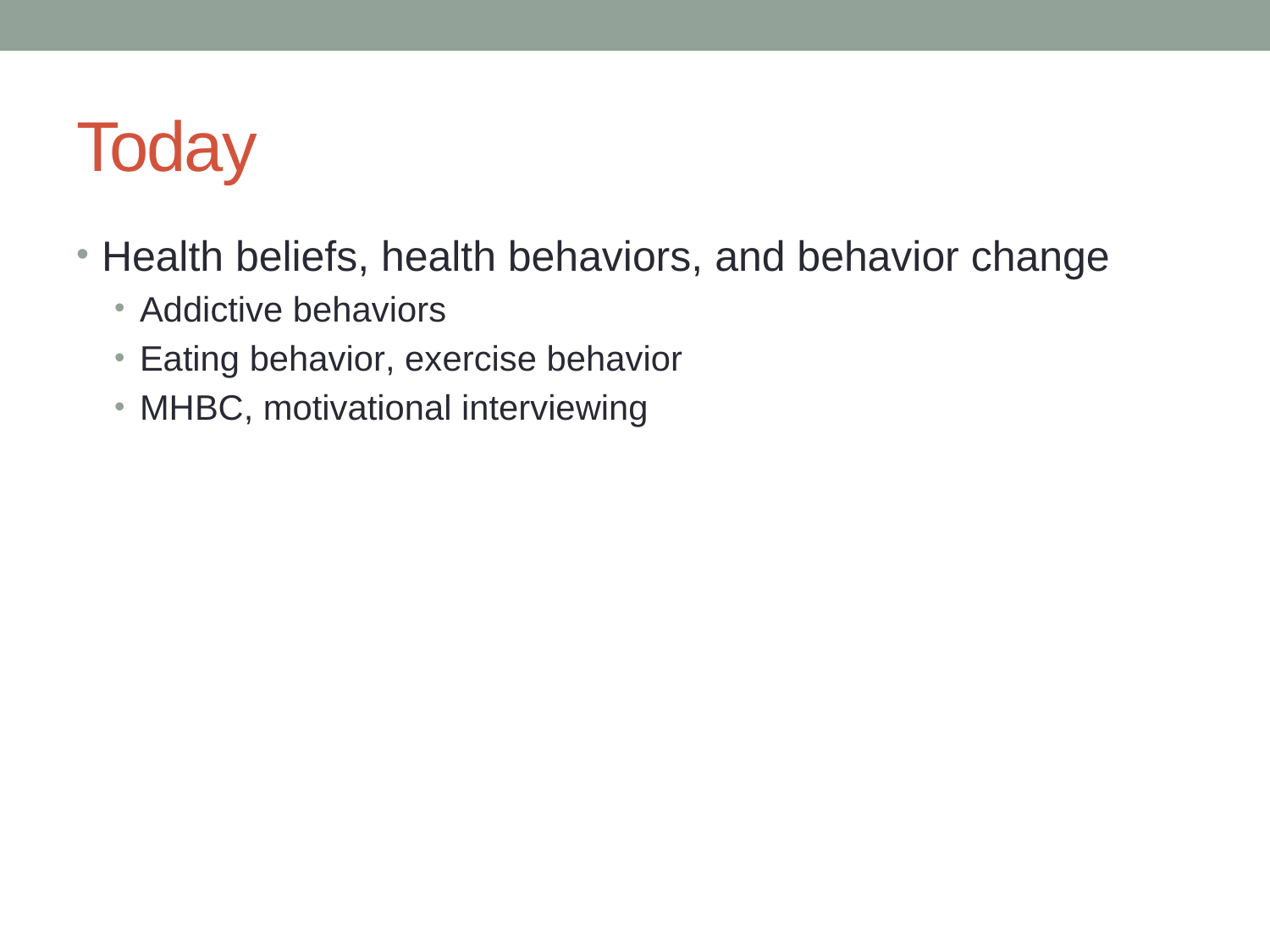

# Today
Health beliefs, health behaviors, and behavior change
Addictive behaviors
Eating behavior, exercise behavior
MHBC, motivational interviewing